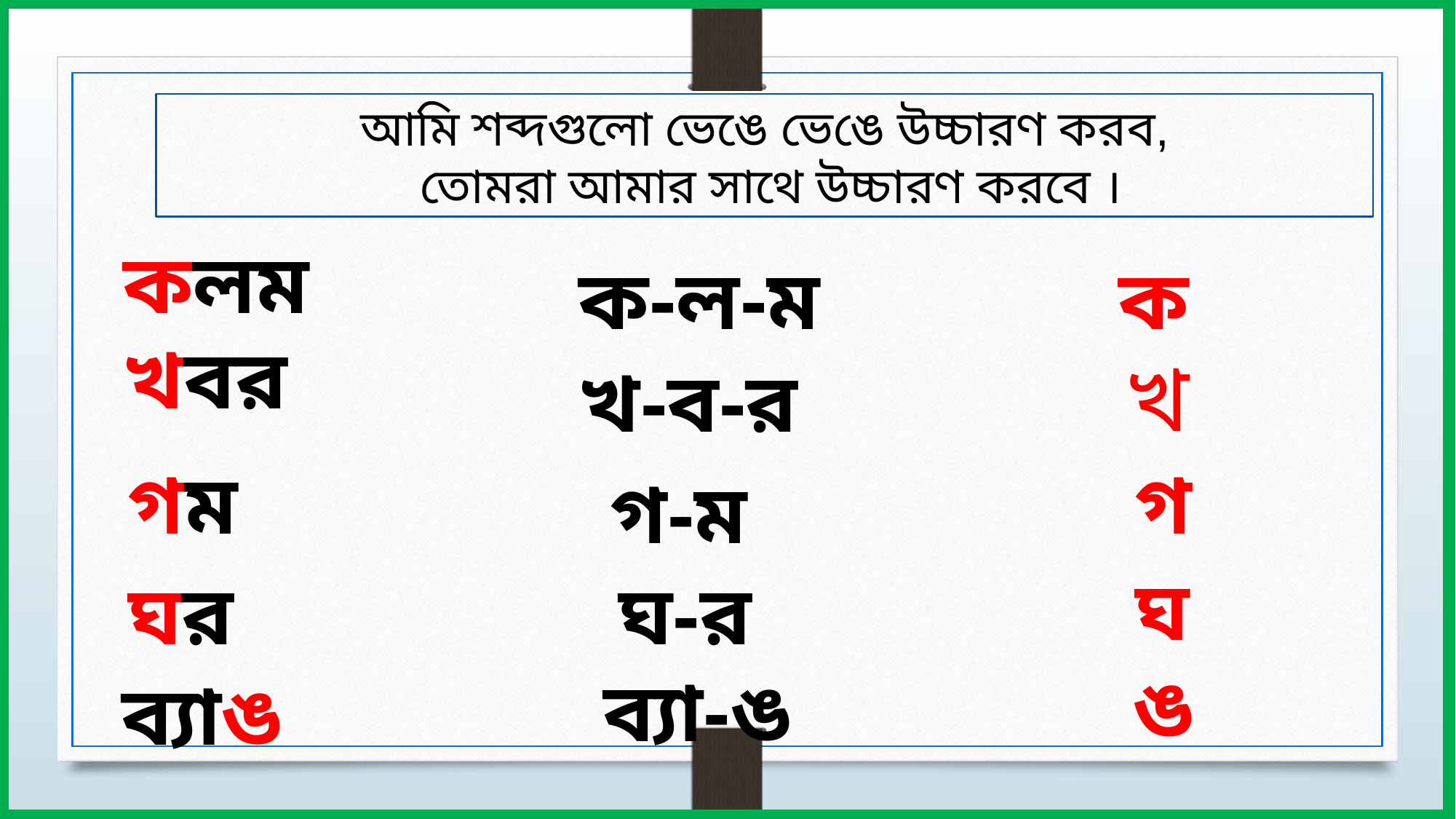

আমি শব্দগুলো ভেঙে ভেঙে উচ্চারণ করব,
 তোমরা আমার সাথে উচ্চারণ করবে ।
কলম
  ক-ল-ম
ক
খবর
খ
  খ-ব-র
গম
গ
   গ-ম
ঘ
ঘর
  ঘ-র
ঙ
  ব্যা-ঙ
ব্যাঙ